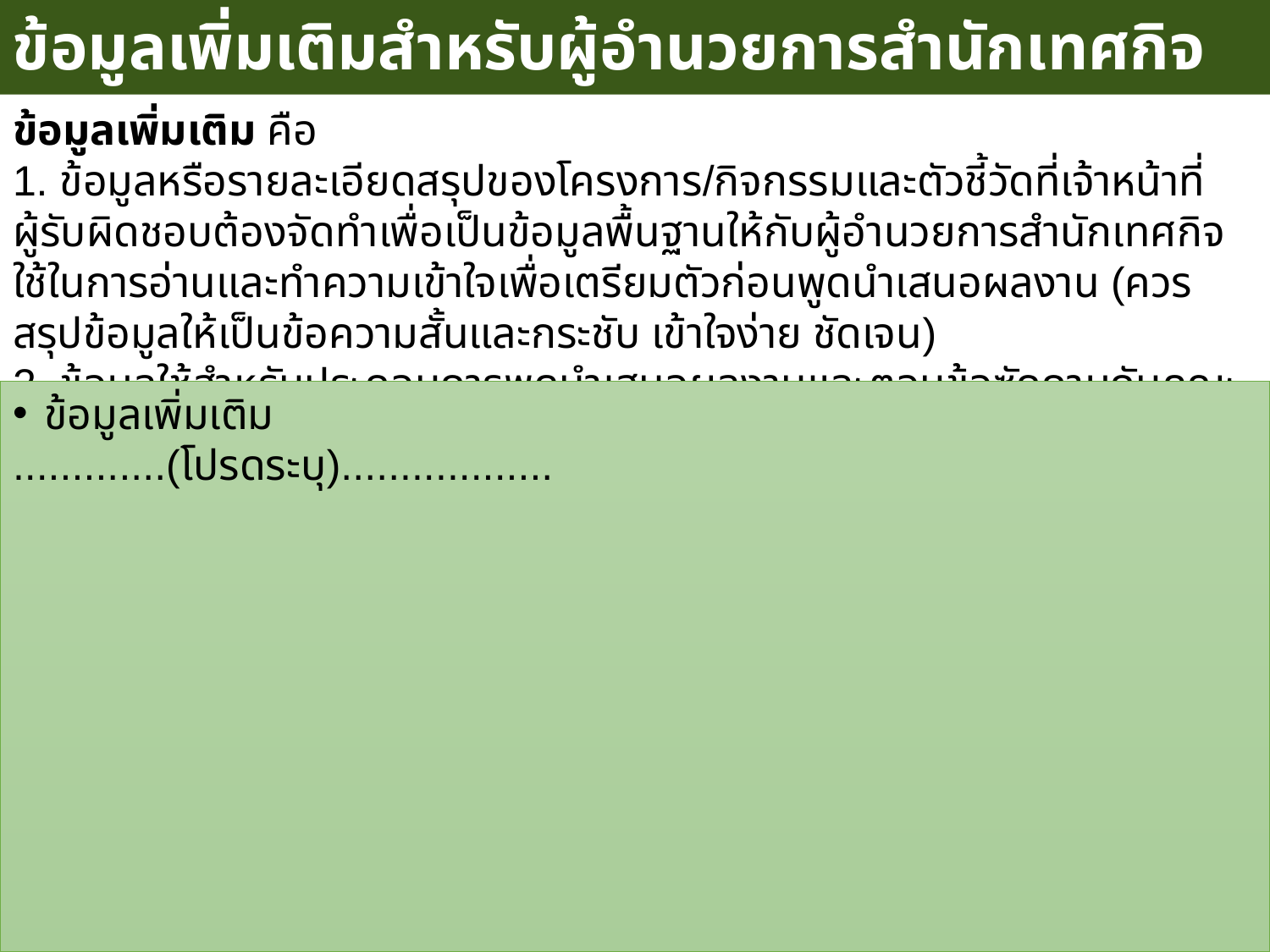

ข้อมูลเพิ่มเติมสำหรับผู้อำนวยการสำนักเทศกิจ
# ข้อมูลเพิ่มเติม คือ 1. ข้อมูลหรือรายละเอียดสรุปของโครงการ/กิจกรรมและตัวชี้วัดที่เจ้าหน้าที่ผู้รับผิดชอบต้องจัดทำเพื่อเป็นข้อมูลพื้นฐานให้กับผู้อำนวยการสำนักเทศกิจใช้ในการอ่านและทำความเข้าใจเพื่อเตรียมตัวก่อนพูดนำเสนอผลงาน (ควรสรุปข้อมูลให้เป็นข้อความสั้นและกระชับ เข้าใจง่าย ชัดเจน) 2. ข้อมูลใช้สำหรับประกอบการพูดนำเสนอผลงานและตอบข้อซักถามกับคณะกรรมการตรวจประเมิน
ข้อมูลเพิ่มเติม
.............(โปรดระบุ)..................